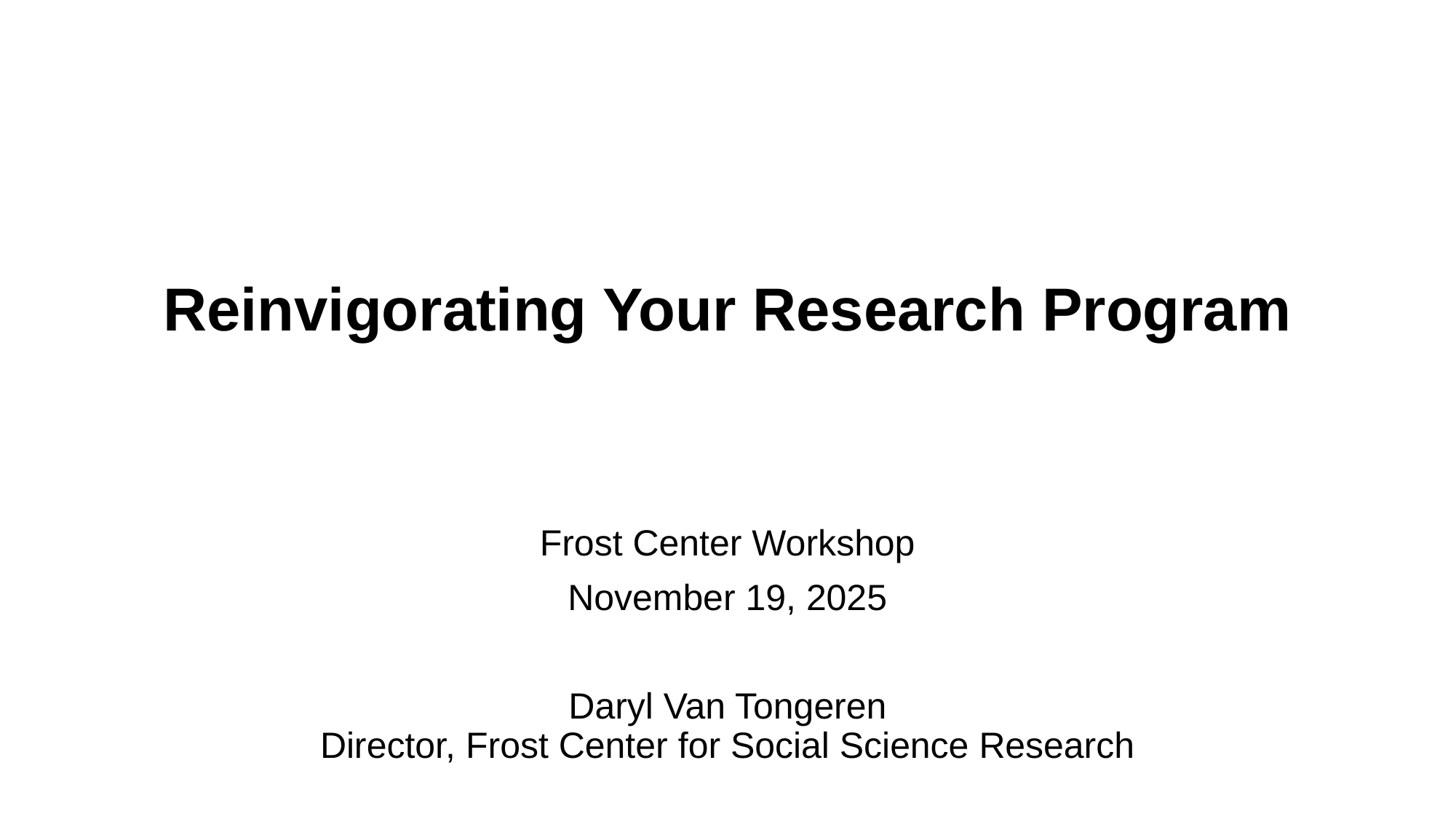

# Reinvigorating Your Research Program
Frost Center Workshop
November 19, 2025

Daryl Van Tongeren
Director, Frost Center for Social Science Research